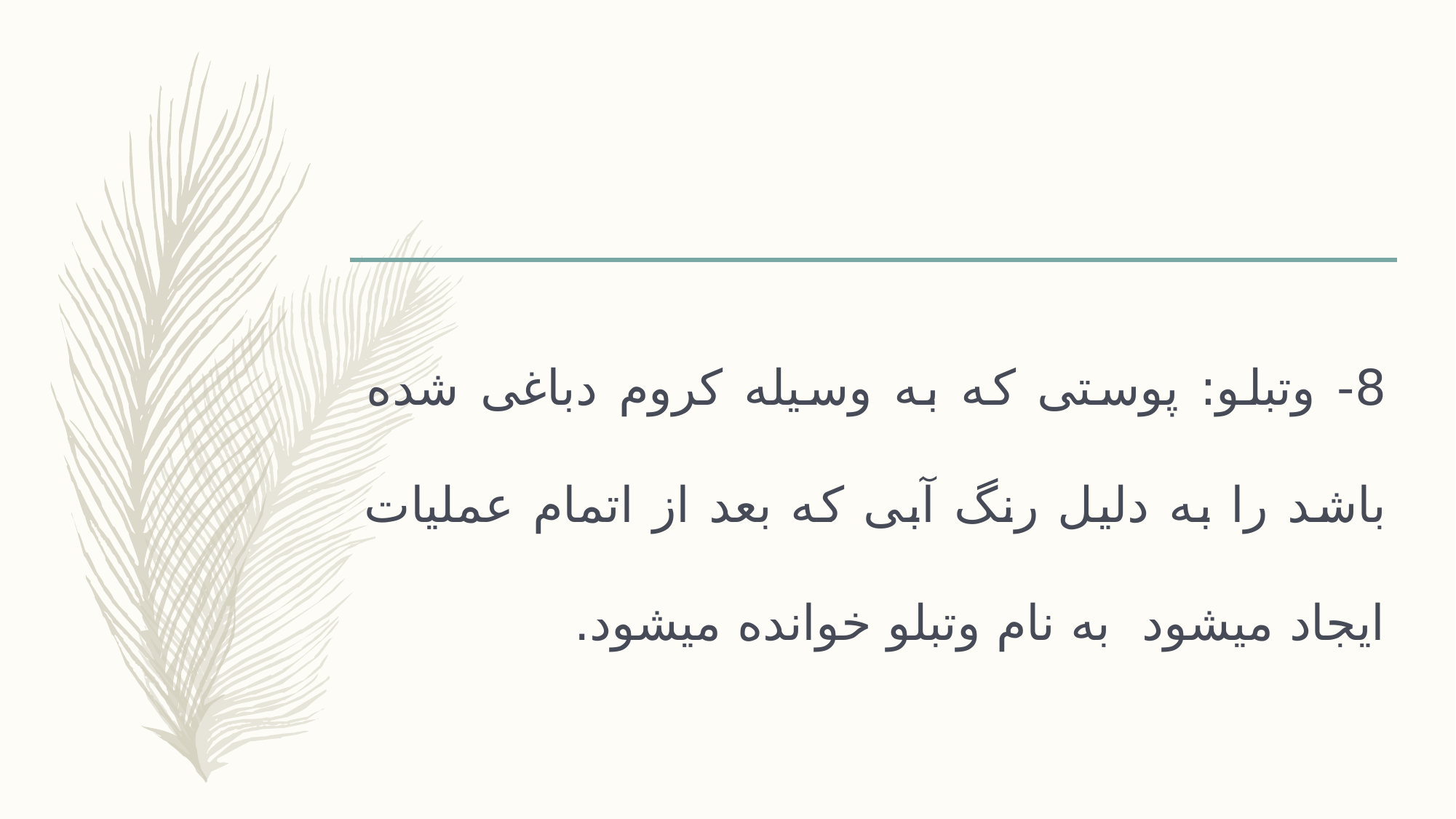

#
8- وتبلو: پوستی که به وسیله کروم دباغی شده باشد را به دلیل رنگ آبی که بعد از اتمام عملیات ایجاد میشود  به نام وتبلو خوانده میشود.